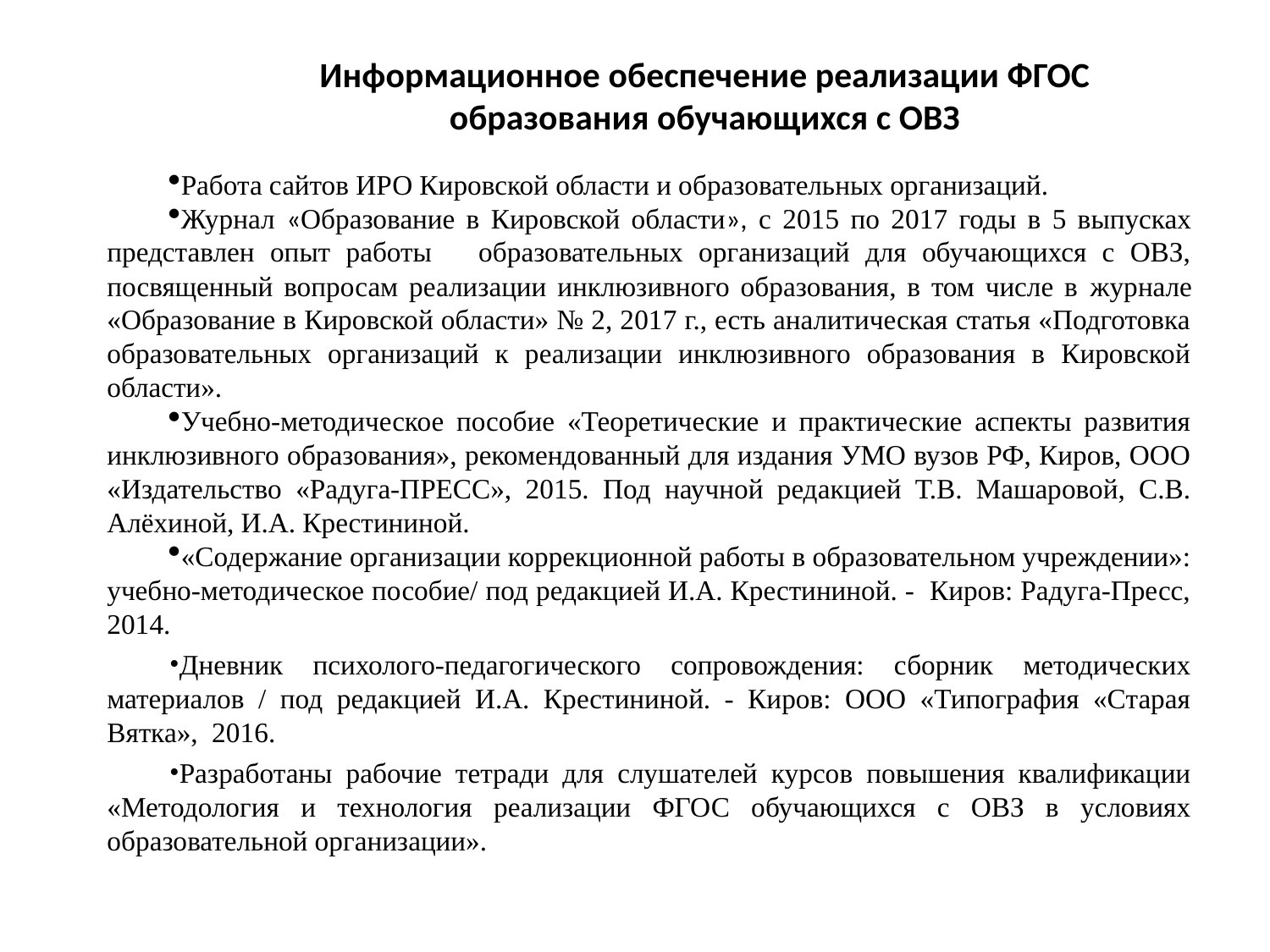

Информационное обеспечение реализации ФГОС образования обучающихся с ОВЗ

Работа сайтов ИРО Кировской области и образовательных организаций.
Журнал «Образование в Кировской области», с 2015 по 2017 годы в 5 выпусках представлен опыт работы   образовательных организаций для обучающихся с ОВЗ, посвященный вопросам реализации инклюзивного образования, в том числе в журнале «Образование в Кировской области» № 2, 2017 г., есть аналитическая статья «Подготовка образовательных организаций к реализации инклюзивного образования в Кировской области».
Учебно-методическое пособие «Теоретические и практические аспекты развития инклюзивного образования», рекомендованный для издания УМО вузов РФ, Киров, ООО «Издательство «Радуга-ПРЕСС», 2015. Под научной редакцией Т.В. Машаровой, С.В. Алёхиной, И.А. Крестининой.
«Содержание организации коррекционной работы в образовательном учреждении»: учебно-методическое пособие/ под редакцией И.А. Крестининой. -  Киров: Радуга-Пресс, 2014.
Дневник психолого-педагогического сопровождения: сборник методических материалов / под редакцией И.А. Крестининой. - Киров: ООО «Типография «Старая Вятка»,  2016.
Разработаны рабочие тетради для слушателей курсов повышения квалификации «Методология и технология реализации ФГОС обучающихся с ОВЗ в условиях образовательной организации».